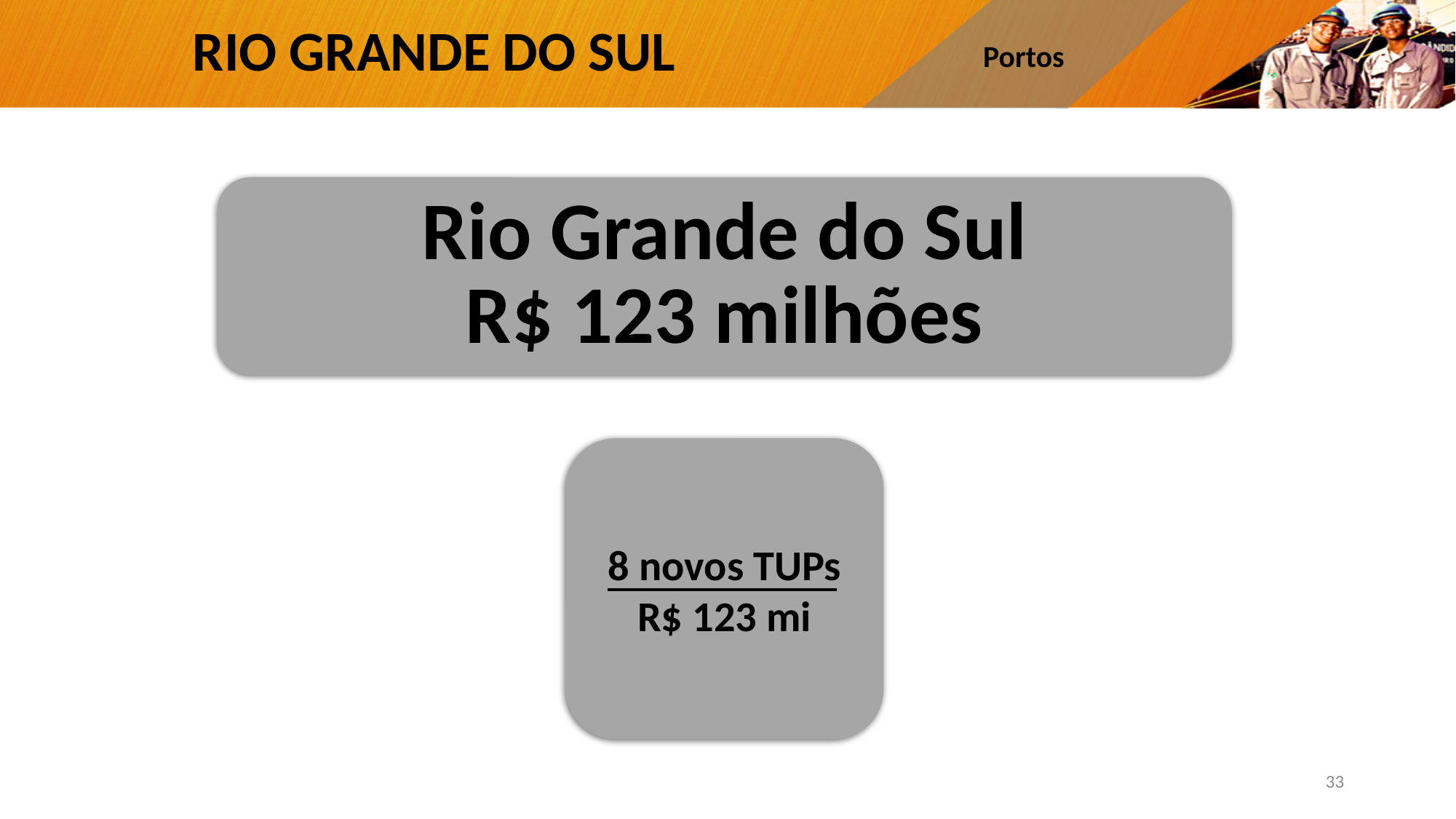

# RIO GRANDE DO SUL
Portos
Rio Grande do Sul
R$ 123 milhões
8 novos TUPs
R$ 123 mi
33